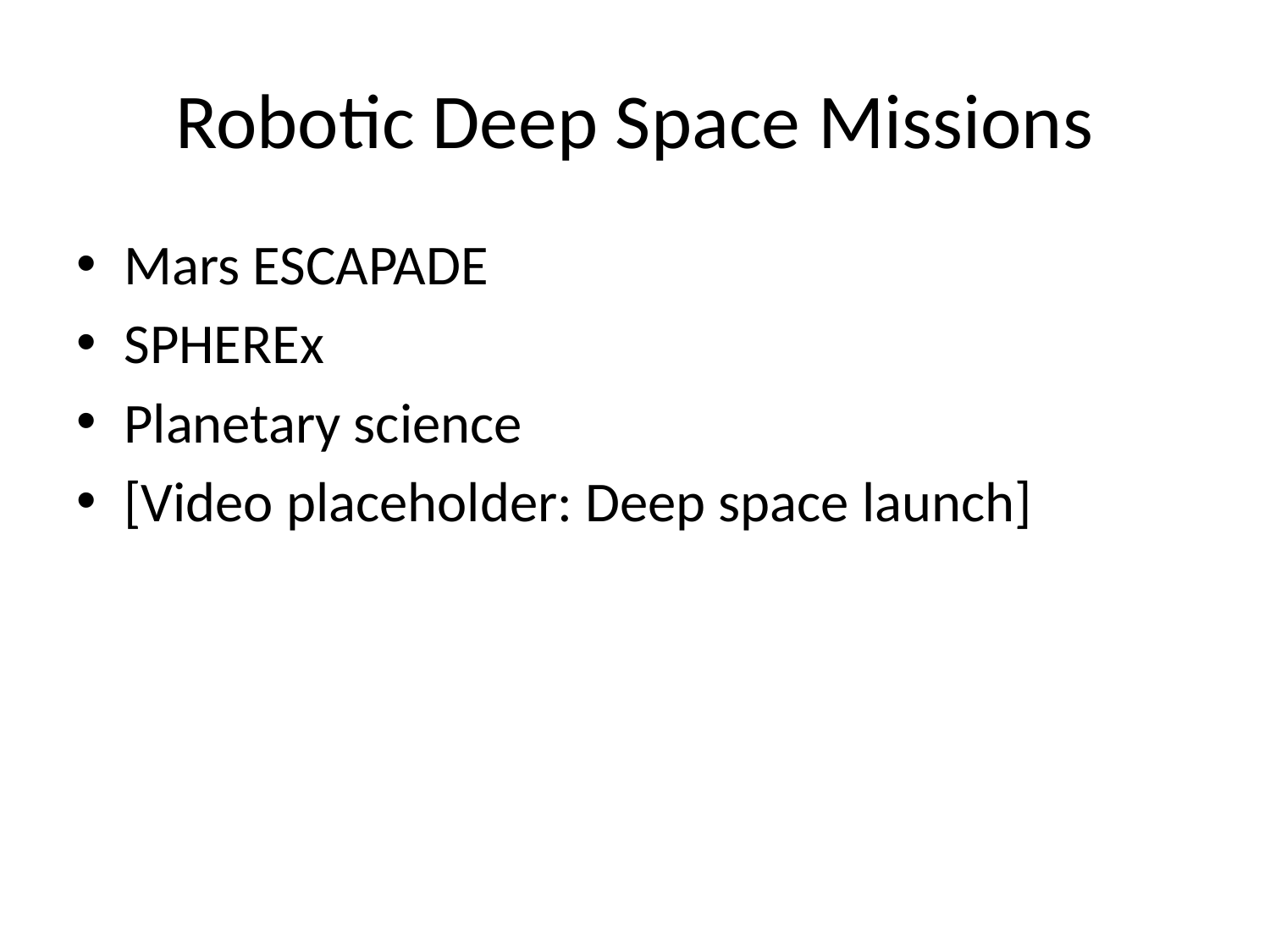

# Robotic Deep Space Missions
Mars ESCAPADE
SPHEREx
Planetary science
[Video placeholder: Deep space launch]